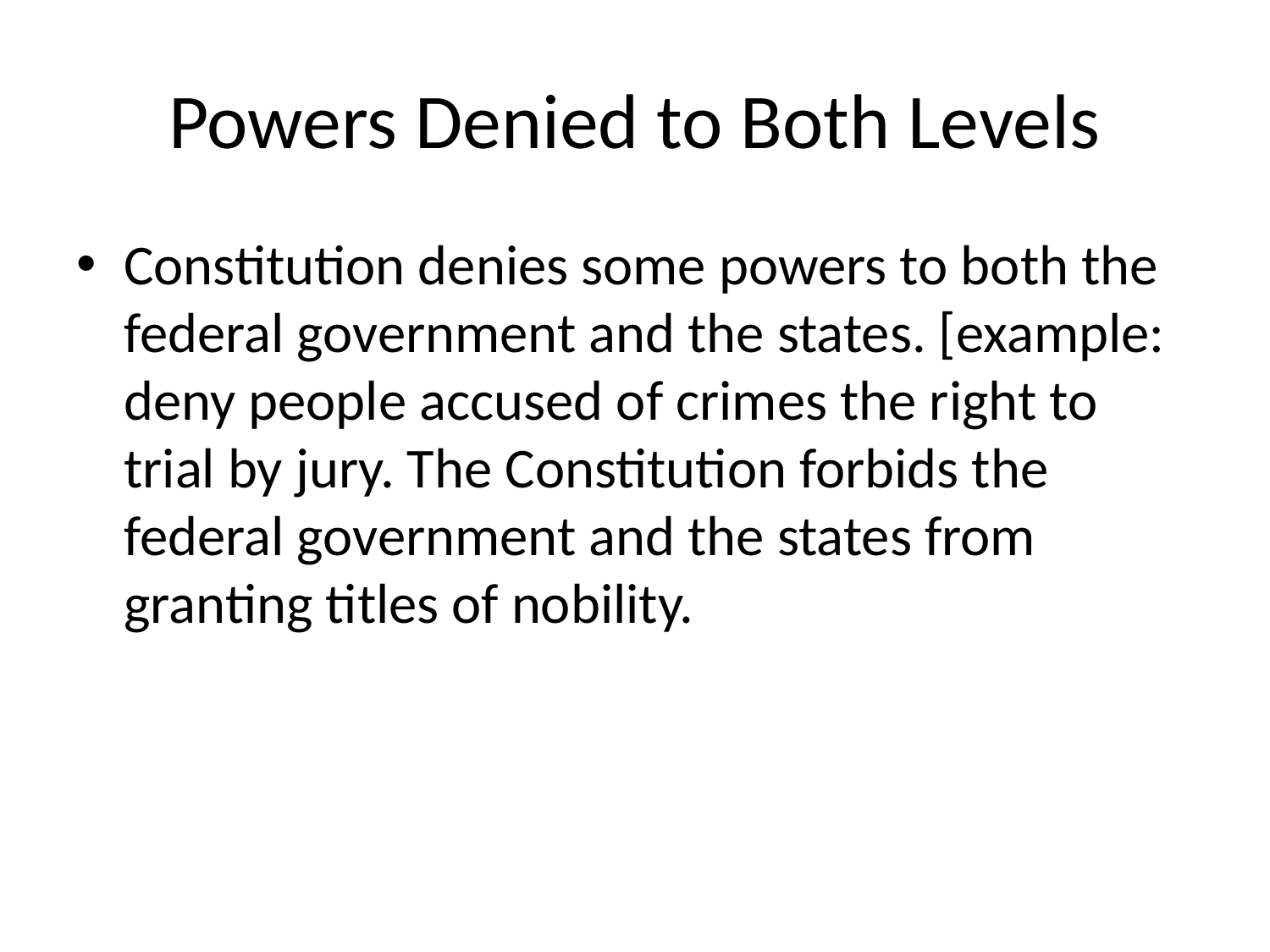

# Powers Denied to Both Levels
Constitution denies some powers to both the federal government and the states. [example: deny people accused of crimes the right to trial by jury. The Constitution forbids the federal government and the states from granting titles of nobility.